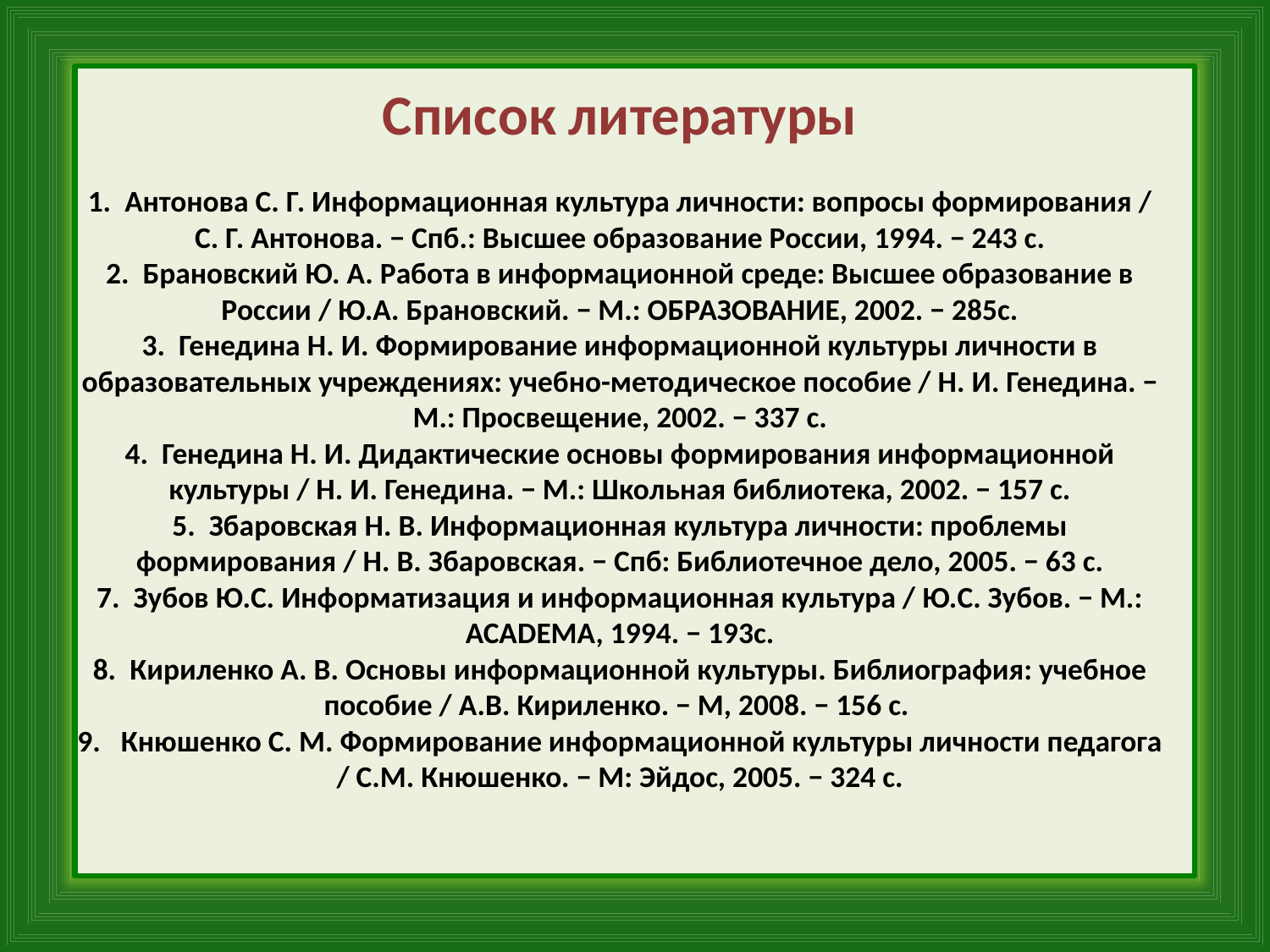

Список литературы

1.  Антонова С. Г. Информационная культура личности: вопросы формирования / С. Г. Антонова. − Спб.: Высшее образование России, 1994. − 243 с.
2.  Брановский Ю. А. Работа в информационной среде: Высшее образование в России / Ю.А. Брановский. − М.: ОБРАЗОВАНИЕ, 2002. − 285с.
3.  Генедина Н. И. Формирование информационной культуры личности в образовательных учреждениях: учебно-методическое пособие / Н. И. Генедина. − М.: Просвещение, 2002. − 337 c.
4.  Генедина Н. И. Дидактические основы формирования информационной культуры / Н. И. Генедина. − М.: Школьная библиотека, 2002. − 157 с.
5.  Збаровская Н. В. Информационная культура личности: проблемы формирования / Н. В. Збаровская. − Спб: Библиотечное дело, 2005. − 63 с.
7.  Зубов Ю.С. Информатизация и информационная культура / Ю.С. Зубов. − М.: ACADEMA, 1994. − 193c.
8.  Кириленко А. В. Основы информационной культуры. Библиография: учебное пособие / А.В. Кириленко. − М, 2008. − 156 с.
9.   Кнюшенко С. М. Формирование информационной культуры личности педагога / С.М. Кнюшенко. − М: Эйдос, 2005. − 324 с.